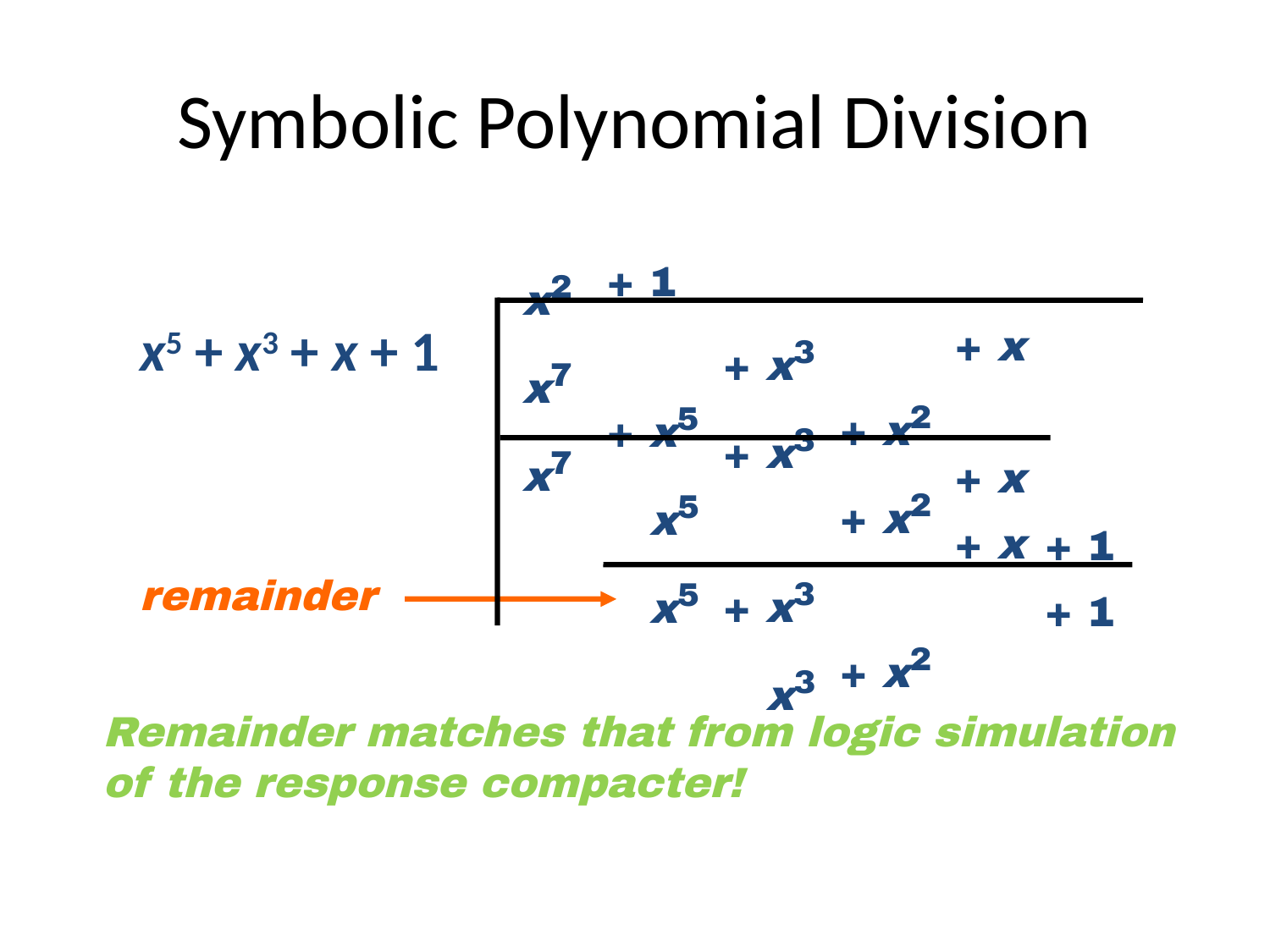

# Symbolic Polynomial Division
x2
x7
x7
+ 1

+ x5
   x5
   x5

+ x3
+ x3

+ x3
   x3
+ x

+ x
+ x

x5 + x3 + x + 1
+ x2
+ x2

+ x2

+ 1
+ 1
remainder

Remainder matches that from logic simulation
of the response compacter!